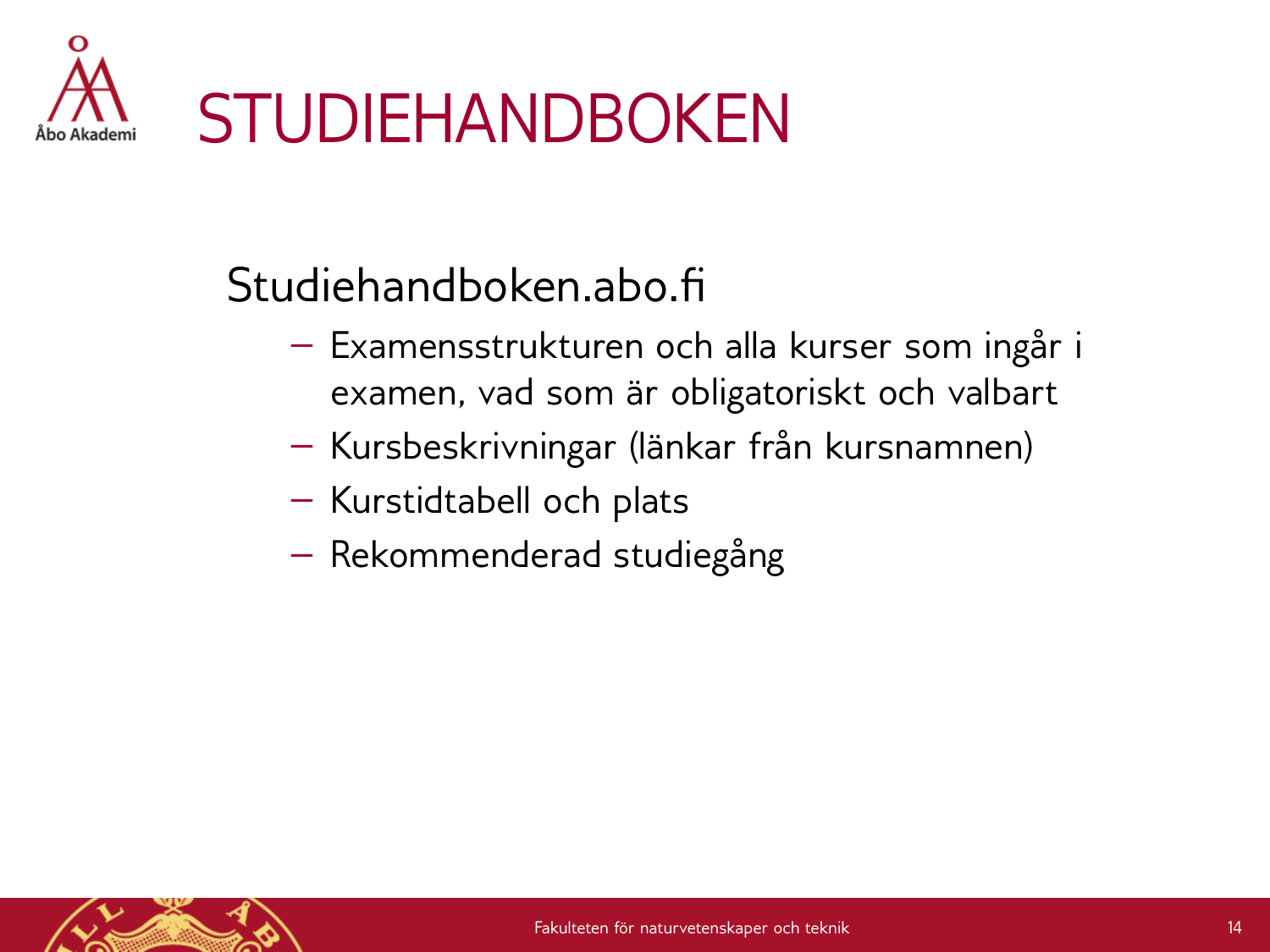

# STUDIEHANDBOKEN
Studiehandboken.abo.fi
Examensstrukturen och alla kurser som ingår i examen, vad som är obligatoriskt och valbart
Kursbeskrivningar (länkar från kursnamnen)
Kurstidtabell och plats
Rekommenderad studiegång

14
Fakulteten för naturvetenskaper och teknik